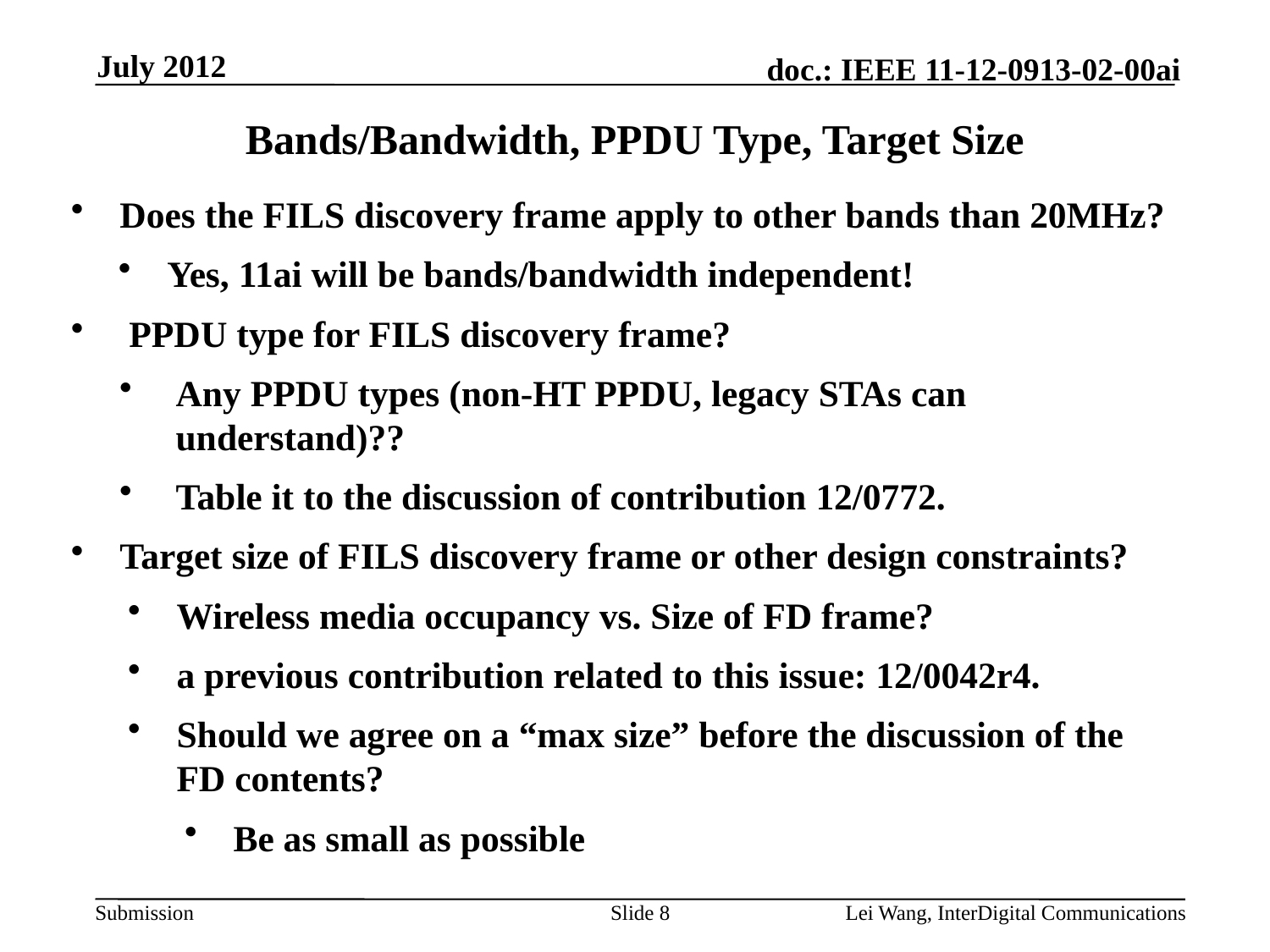

July 2012
Bands/Bandwidth, PPDU Type, Target Size
Does the FILS discovery frame apply to other bands than 20MHz?
Yes, 11ai will be bands/bandwidth independent!
 PPDU type for FILS discovery frame?
Any PPDU types (non-HT PPDU, legacy STAs can understand)??
Table it to the discussion of contribution 12/0772.
Target size of FILS discovery frame or other design constraints?
Wireless media occupancy vs. Size of FD frame?
a previous contribution related to this issue: 12/0042r4.
Should we agree on a “max size” before the discussion of the FD contents?
Be as small as possible

Slide 8
Lei Wang, InterDigital Communications